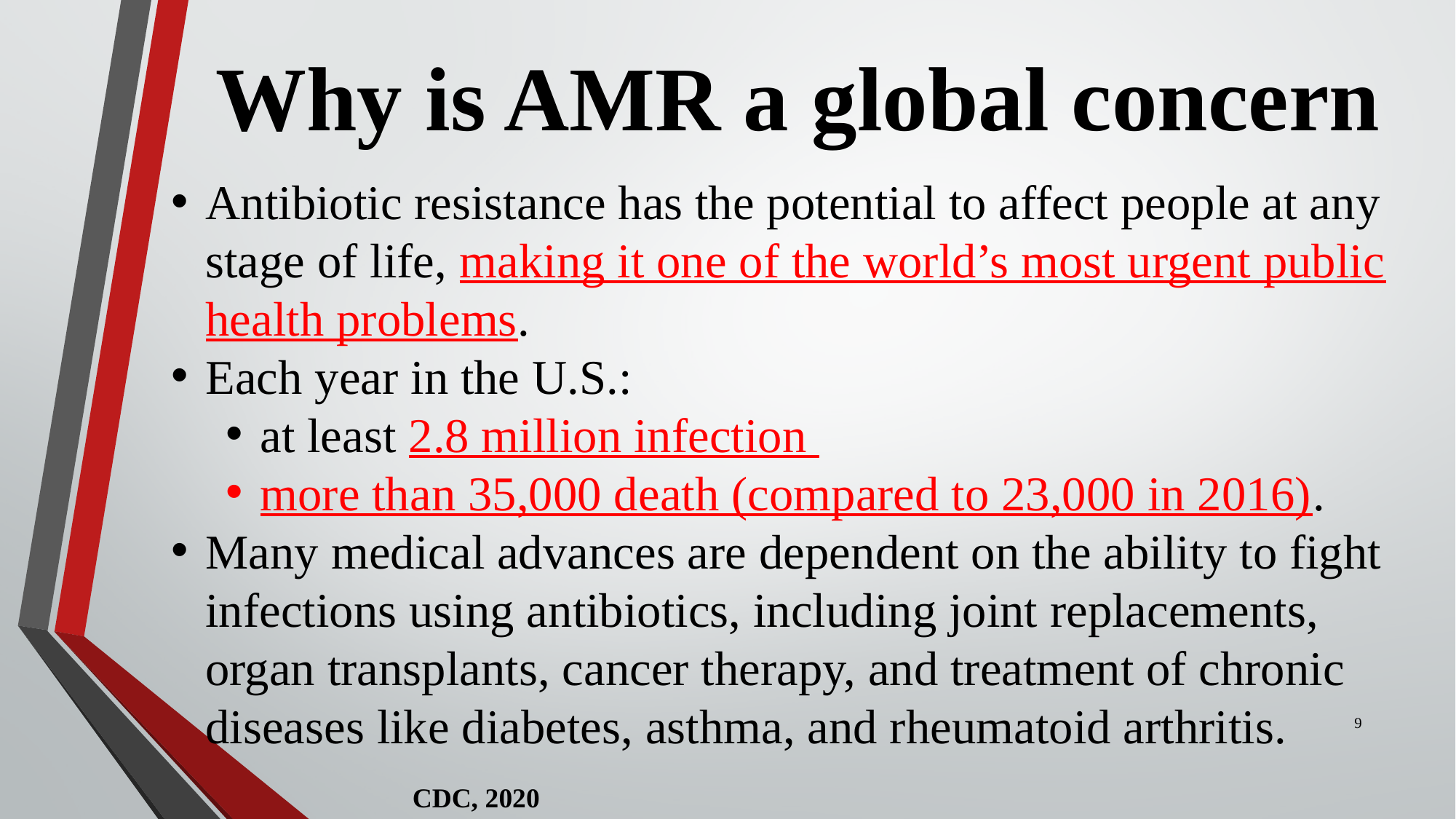

# Why is AMR a global concern
Antibiotic resistance has the potential to affect people at any stage of life, making it one of the world’s most urgent public health problems.
Each year in the U.S.:
at least 2.8 million infection
more than 35,000 death (compared to 23,000 in 2016).
Many medical advances are dependent on the ability to fight infections using antibiotics, including joint replacements, organ transplants, cancer therapy, and treatment of chronic diseases like diabetes, asthma, and rheumatoid arthritis.
9
CDC, 2020